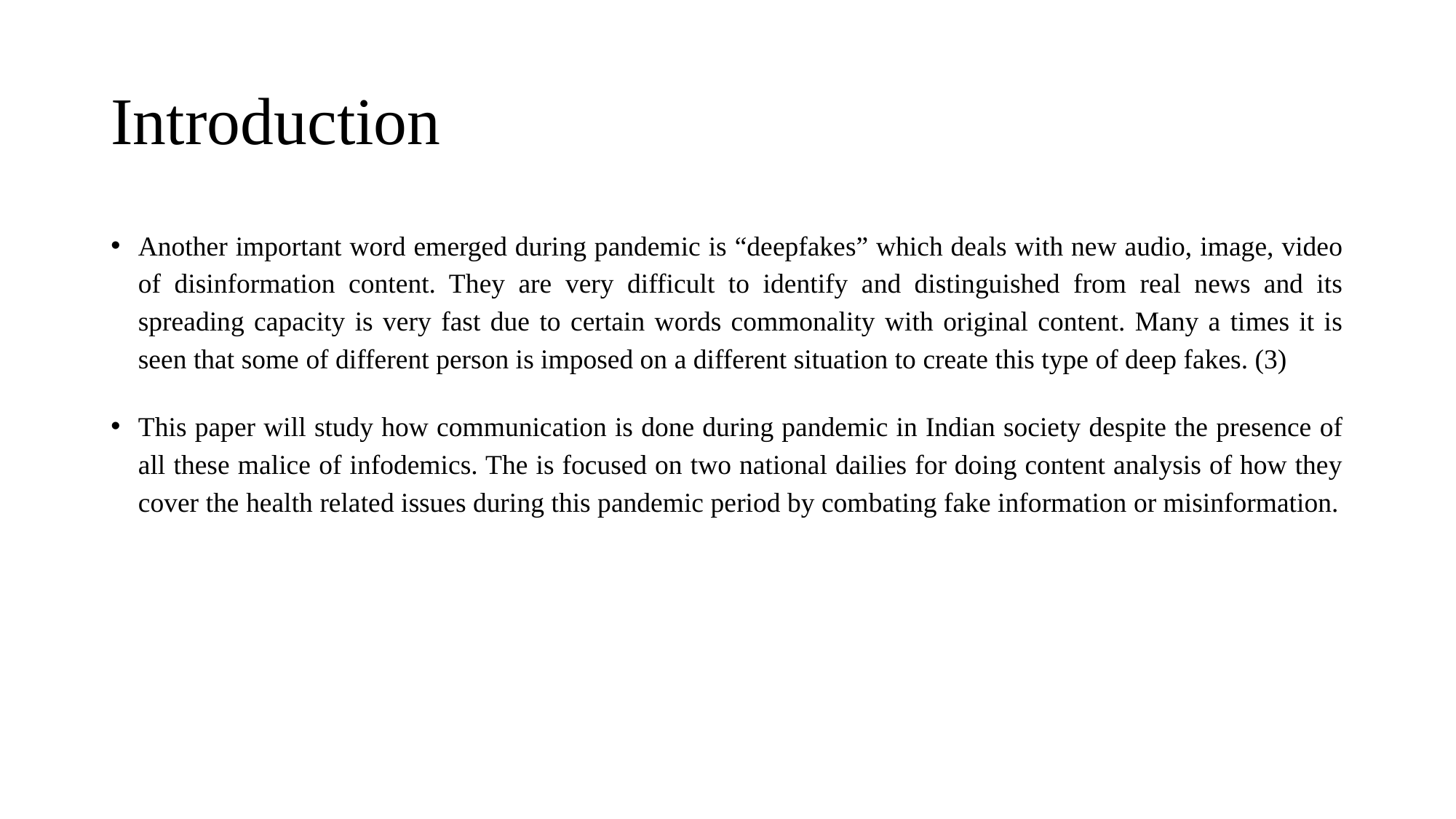

# Introduction
Another important word emerged during pandemic is “deepfakes” which deals with new audio, image, video of disinformation content. They are very difficult to identify and distinguished from real news and its spreading capacity is very fast due to certain words commonality with original content. Many a times it is seen that some of different person is imposed on a different situation to create this type of deep fakes. (3)
This paper will study how communication is done during pandemic in Indian society despite the presence of all these malice of infodemics. The is focused on two national dailies for doing content analysis of how they cover the health related issues during this pandemic period by combating fake information or misinformation.